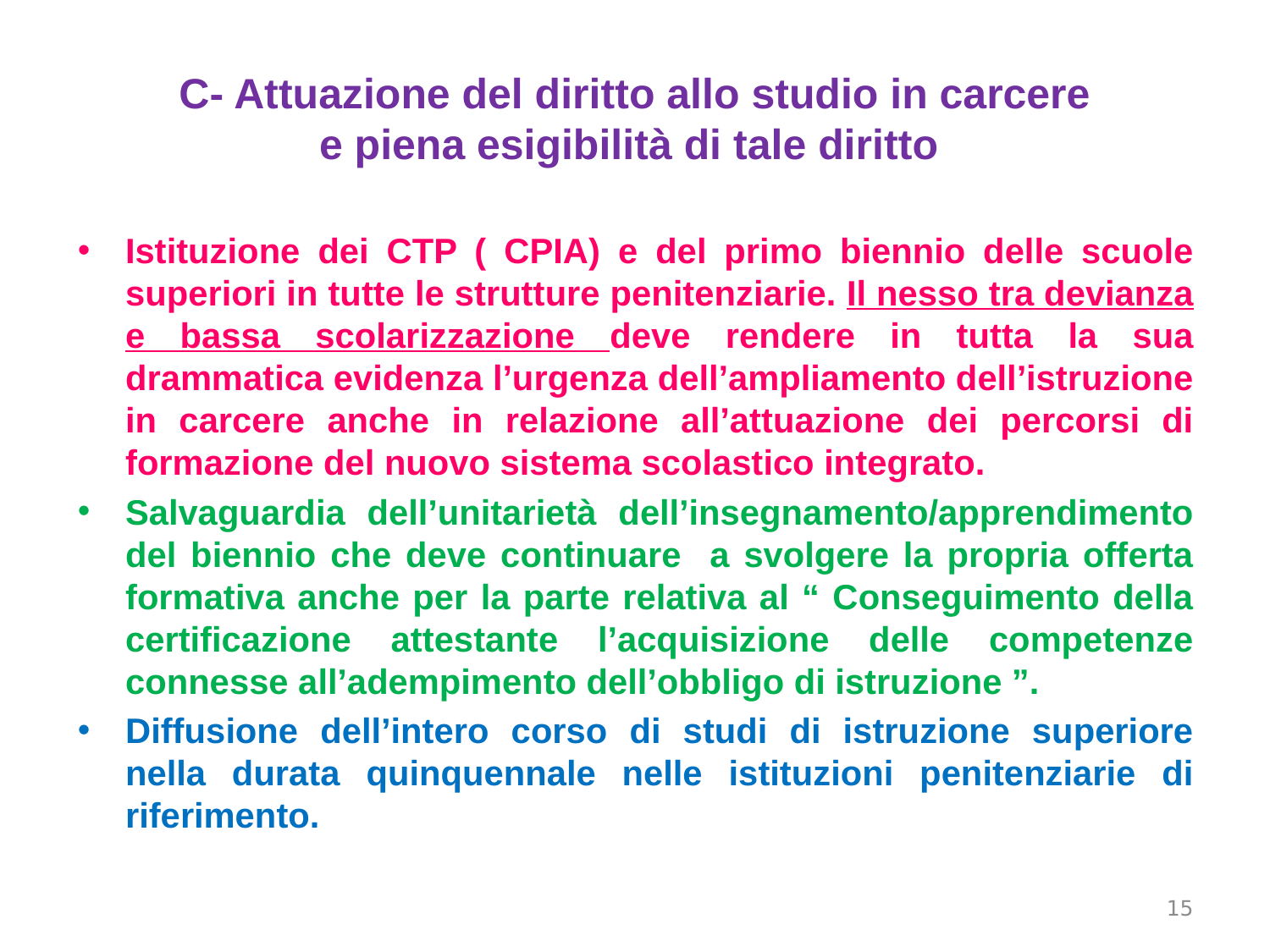

# C- Attuazione del diritto allo studio in carcere e piena esigibilità di tale diritto
Istituzione dei CTP ( CPIA) e del primo biennio delle scuole superiori in tutte le strutture penitenziarie. Il nesso tra devianza e bassa scolarizzazione deve rendere in tutta la sua drammatica evidenza l’urgenza dell’ampliamento dell’istruzione in carcere anche in relazione all’attuazione dei percorsi di formazione del nuovo sistema scolastico integrato.
Salvaguardia dell’unitarietà dell’insegnamento/apprendimento del biennio che deve continuare  a svolgere la propria offerta formativa anche per la parte relativa al “ Conseguimento della certificazione attestante l’acquisizione delle competenze connesse all’adempimento dell’obbligo di istruzione ”.
Diffusione dell’intero corso di studi di istruzione superiore nella durata quinquennale nelle istituzioni penitenziarie di riferimento.

15